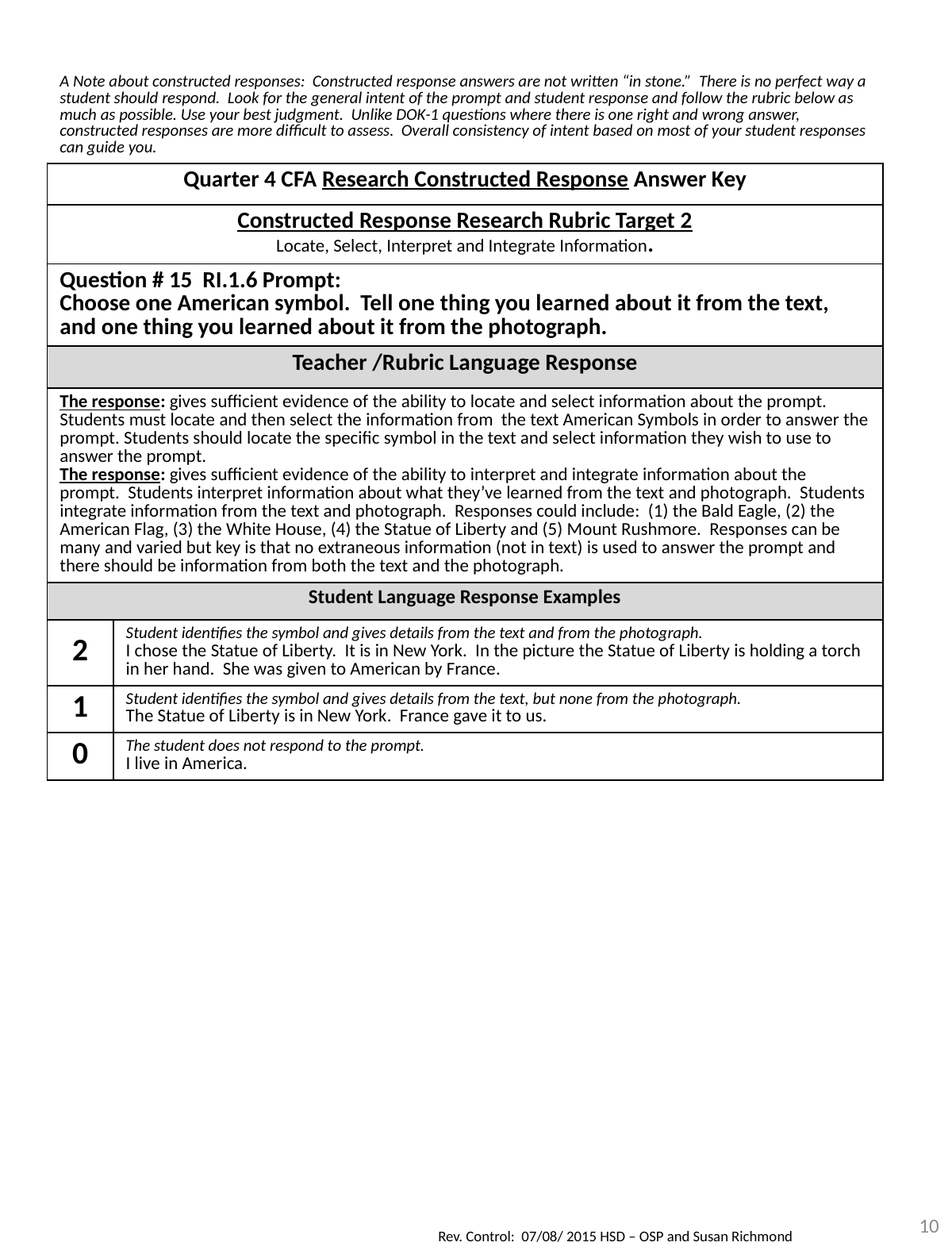

| A Note about constructed responses: Constructed response answers are not written “in stone.” There is no perfect way a student should respond. Look for the general intent of the prompt and student response and follow the rubric below as much as possible. Use your best judgment. Unlike DOK-1 questions where there is one right and wrong answer, constructed responses are more difficult to assess. Overall consistency of intent based on most of your student responses can guide you. |  |
| --- | --- |
| Quarter 4 CFA Research Constructed Response Answer Key |  |
| Constructed Response Research Rubric Target 2 Locate, Select, Interpret and Integrate Information. |  |
| Question # 15 RI.1.6 Prompt: Choose one American symbol. Tell one thing you learned about it from the text, and one thing you learned about it from the photograph. |  |
| Teacher /Rubric Language Response |  |
| The response: gives sufficient evidence of the ability to locate and select information about the prompt. Students must locate and then select the information from the text American Symbols in order to answer the prompt. Students should locate the specific symbol in the text and select information they wish to use to answer the prompt. The response: gives sufficient evidence of the ability to interpret and integrate information about the prompt. Students interpret information about what they’ve learned from the text and photograph. Students integrate information from the text and photograph. Responses could include: (1) the Bald Eagle, (2) the American Flag, (3) the White House, (4) the Statue of Liberty and (5) Mount Rushmore. Responses can be many and varied but key is that no extraneous information (not in text) is used to answer the prompt and there should be information from both the text and the photograph. |  |
| Student Language Response Examples |  |
| 2 | Student identifies the symbol and gives details from the text and from the photograph. I chose the Statue of Liberty. It is in New York. In the picture the Statue of Liberty is holding a torch in her hand. She was given to American by France. |
| 1 | Student identifies the symbol and gives details from the text, but none from the photograph. The Statue of Liberty is in New York. France gave it to us. |
| 0 | The student does not respond to the prompt. I live in America. |
10